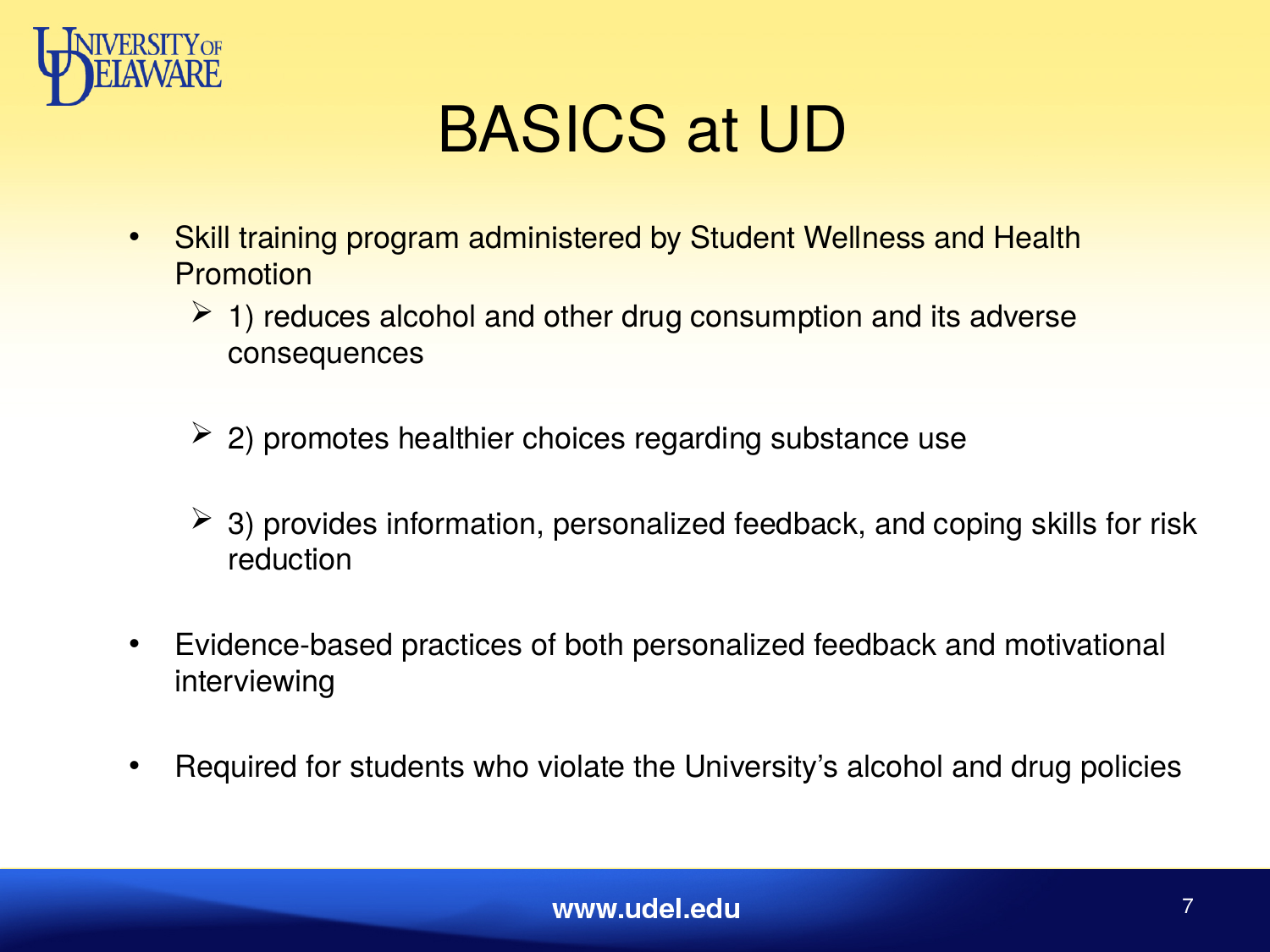

# BASICS at UD
Skill training program administered by Student Wellness and Health Promotion
1) reduces alcohol and other drug consumption and its adverse consequences

2) promotes healthier choices regarding substance use

3) provides information, personalized feedback, and coping skills for risk reduction

Evidence-based practices of both personalized feedback and motivational interviewing

Required for students who violate the University’s alcohol and drug policies
7